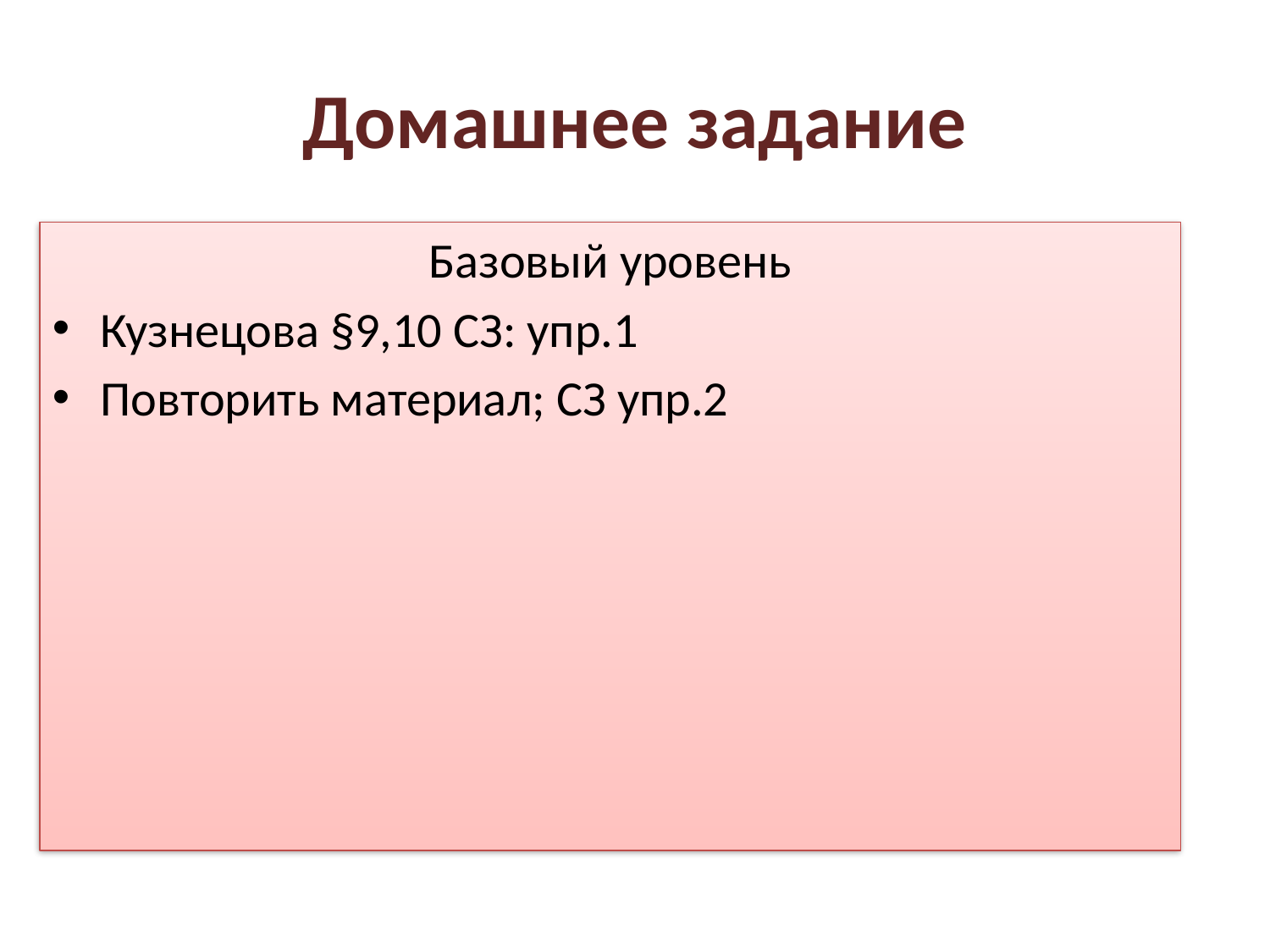

# Домашнее задание
Базовый уровень
Кузнецова §9,10 СЗ: упр.1
Повторить материал; СЗ упр.2